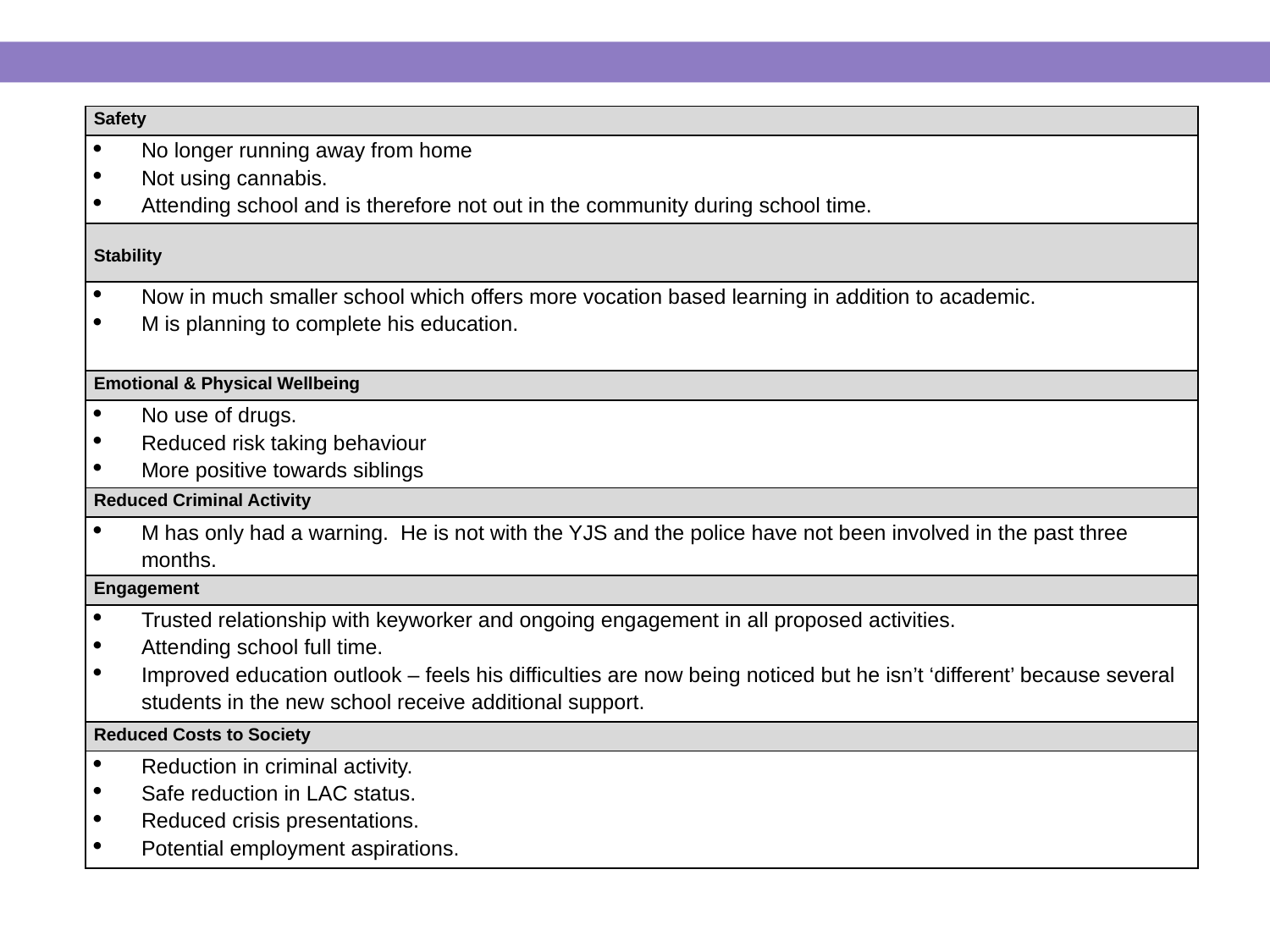

#
| Safety |
| --- |
| No longer running away from home Not using cannabis. Attending school and is therefore not out in the community during school time. |
| Stability |
| Now in much smaller school which offers more vocation based learning in addition to academic. M is planning to complete his education. |
| Emotional & Physical Wellbeing |
| No use of drugs. Reduced risk taking behaviour More positive towards siblings |
| Reduced Criminal Activity |
| M has only had a warning. He is not with the YJS and the police have not been involved in the past three months. |
| Engagement |
| Trusted relationship with keyworker and ongoing engagement in all proposed activities. Attending school full time. Improved education outlook – feels his difficulties are now being noticed but he isn’t ‘different’ because several students in the new school receive additional support. |
| Reduced Costs to Society |
| Reduction in criminal activity. Safe reduction in LAC status. Reduced crisis presentations. Potential employment aspirations. |